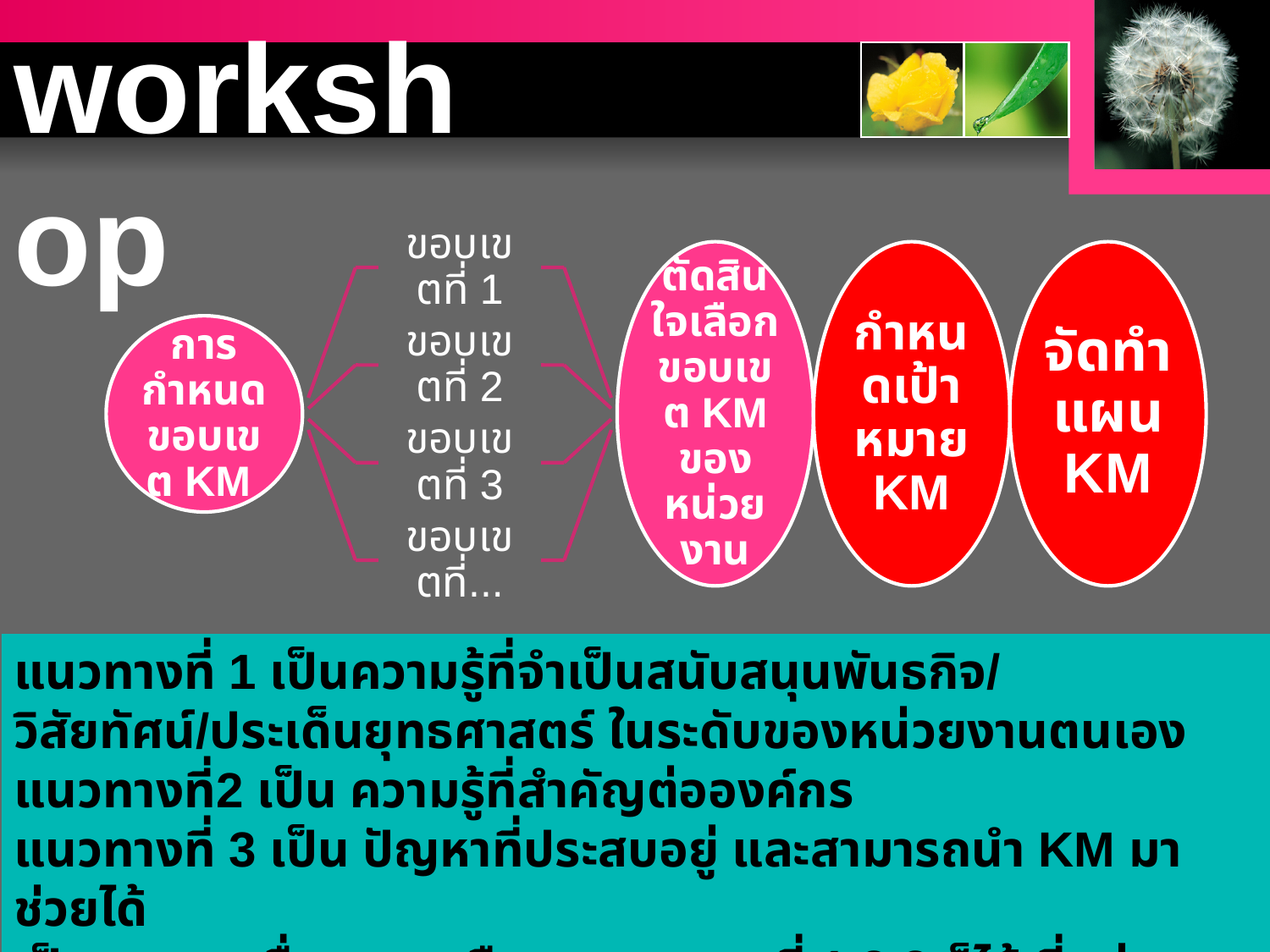

workshop

การกำหนดขอบเขต KM
ขอบเขตที่ 1
ขอบเขตที่ 2
ขอบเขตที่ 3
ขอบเขตที่...
ตัดสินใจเลือกขอบเขต KM ของหน่วยงาน
กำหนดเป้าหมาย KM
จัดทำแผน KM
แนวทางที่ 1 เป็นความรู้ที่จำเป็นสนับสนุนพันธกิจ/ วิสัยทัศน์/ประเด็นยุทธศาสตร์ ในระดับของหน่วยงานตนเอง
แนวทางที่2 เป็น ความรู้ที่สำคัญต่อองค์กร
แนวทางที่ 3 เป็น ปัญหาที่ประสบอยู่ และสามารถนำ KM มาช่วยได้
เป็นแนวทางอื่นนอกเหนือจากแนวทางที่ 1,2,3 ก็ได้ ที่หน่วยงานเห็นว่าเหมาะสม